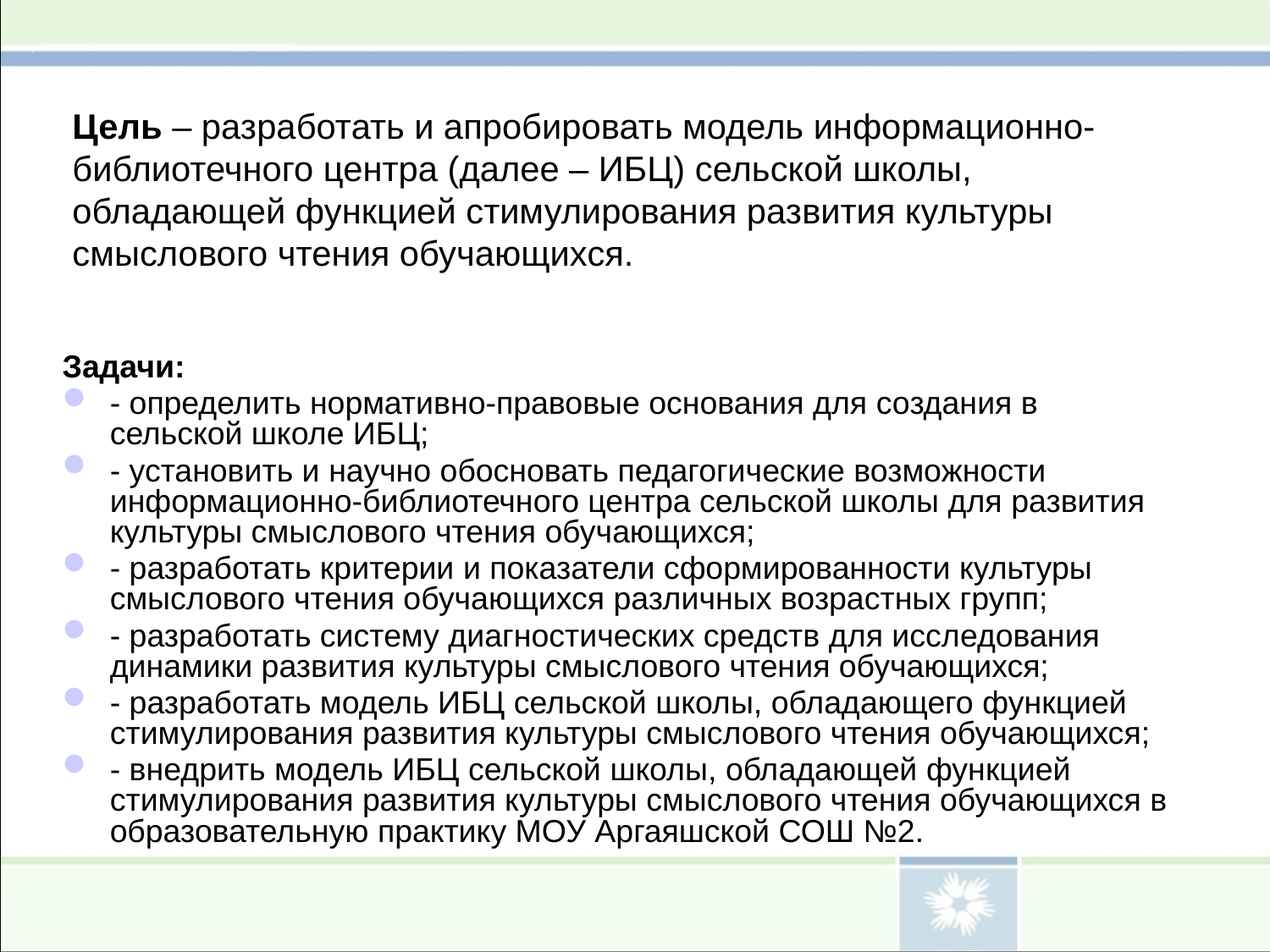

# Цель – разработать и апробировать модель информационно-библиотечного центра (далее – ИБЦ) сельской школы, обладающей функцией стимулирования развития культуры смыслового чтения обучающихся.
Задачи:
- определить нормативно-правовые основания для создания в сельской школе ИБЦ;
- установить и научно обосновать педагогические возможности информационно-библиотечного центра сельской школы для развития культуры смыслового чтения обучающихся;
- разработать критерии и показатели сформированности культуры смыслового чтения обучающихся различных возрастных групп;
- разработать систему диагностических средств для исследования динамики развития культуры смыслового чтения обучающихся;
- разработать модель ИБЦ сельской школы, обладающего функцией стимулирования развития культуры смыслового чтения обучающихся;
- внедрить модель ИБЦ сельской школы, обладающей функцией стимулирования развития культуры смыслового чтения обучающихся в образовательную практику МОУ Аргаяшской СОШ №2.